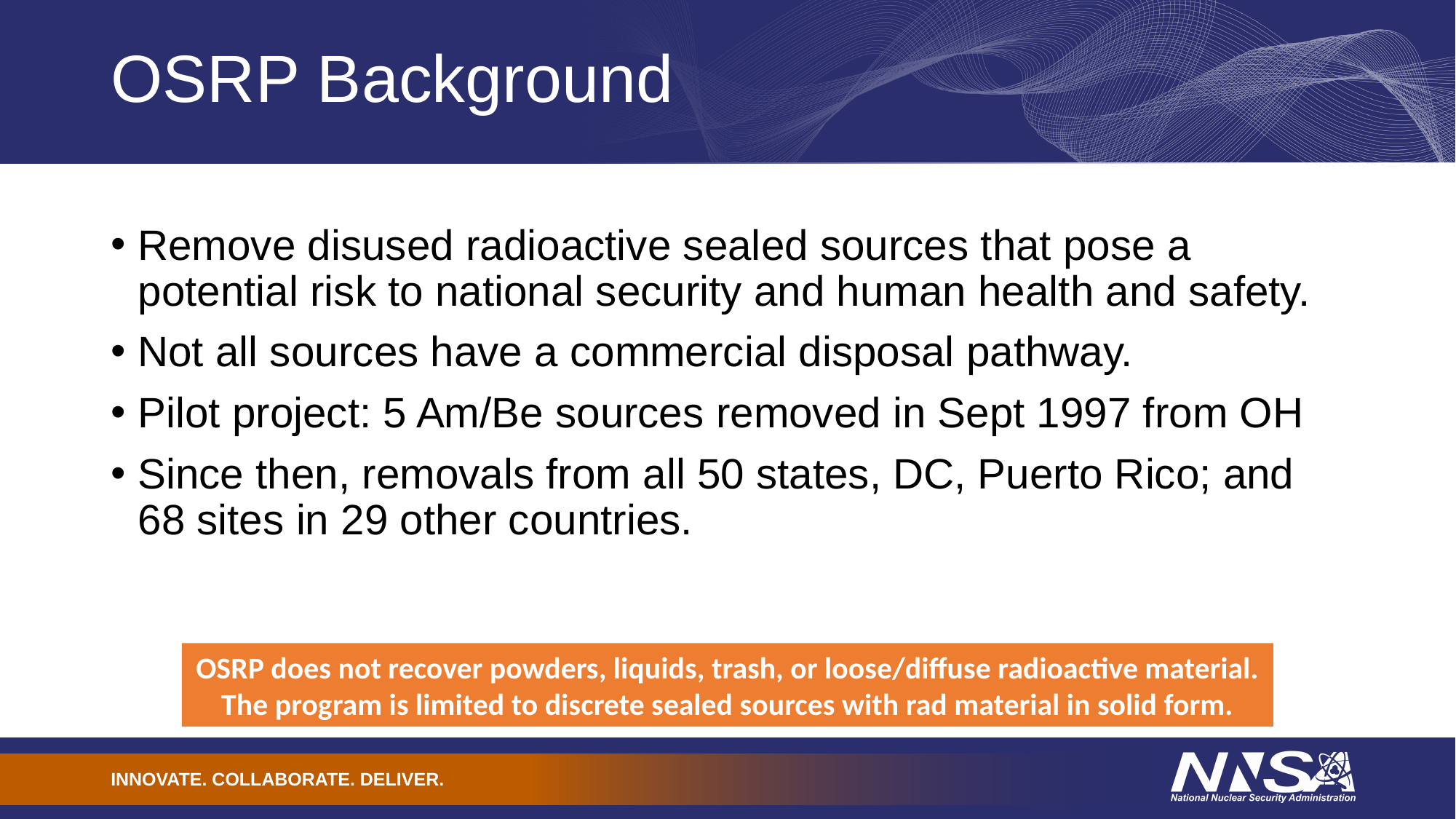

# OSRP Background
Remove disused radioactive sealed sources that pose a potential risk to national security and human health and safety.
Not all sources have a commercial disposal pathway.
Pilot project: 5 Am/Be sources removed in Sept 1997 from OH
Since then, removals from all 50 states, DC, Puerto Rico; and 68 sites in 29 other countries.

OSRP does not recover powders, liquids, trash, or loose/diffuse radioactive material.
The program is limited to discrete sealed sources with rad material in solid form.